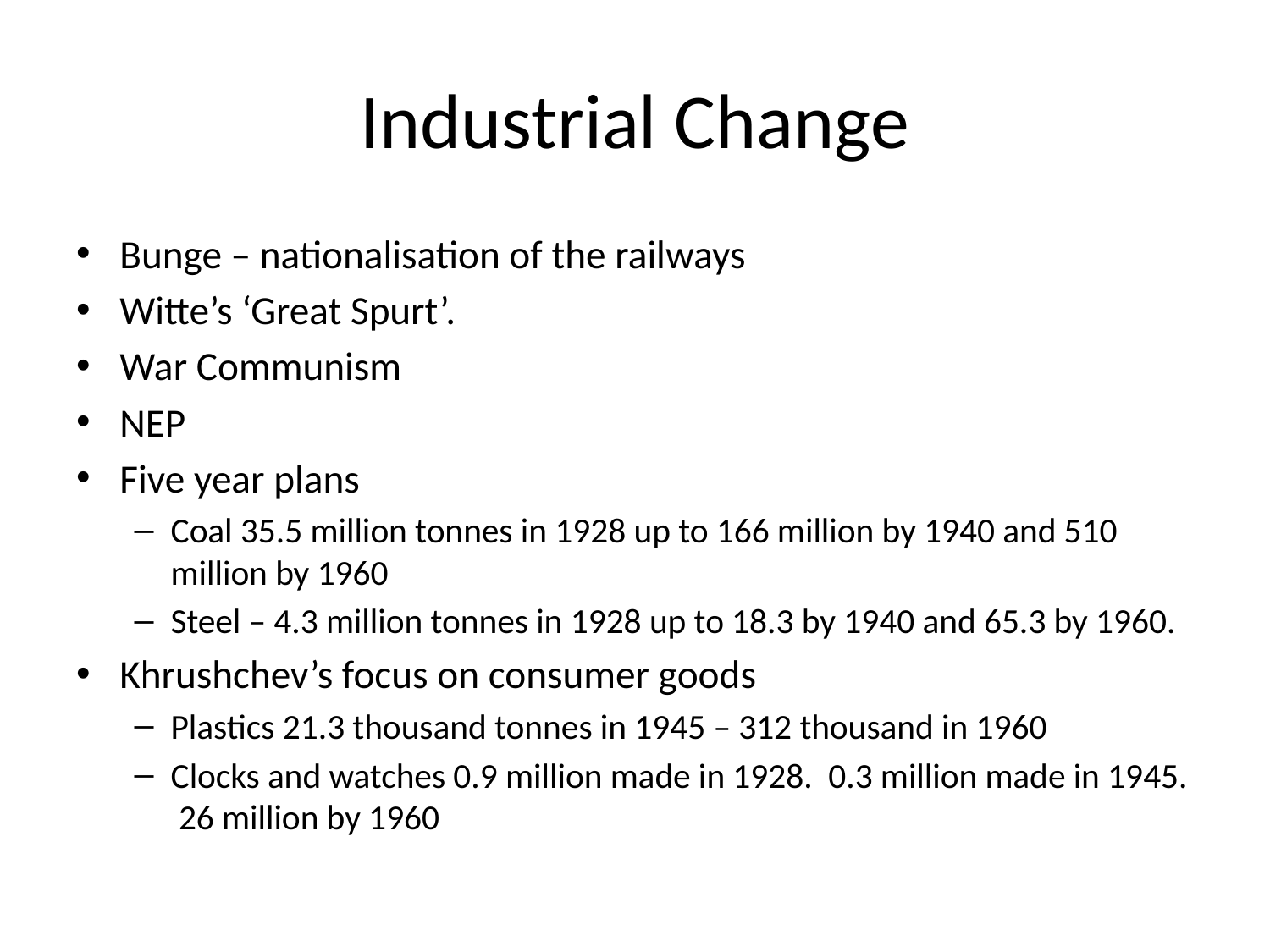

# Industrial Change
Bunge – nationalisation of the railways
Witte’s ‘Great Spurt’.
War Communism
NEP
Five year plans
Coal 35.5 million tonnes in 1928 up to 166 million by 1940 and 510 million by 1960
Steel – 4.3 million tonnes in 1928 up to 18.3 by 1940 and 65.3 by 1960.
Khrushchev’s focus on consumer goods
Plastics 21.3 thousand tonnes in 1945 – 312 thousand in 1960
Clocks and watches 0.9 million made in 1928.  0.3 million made in 1945.  26 million by 1960